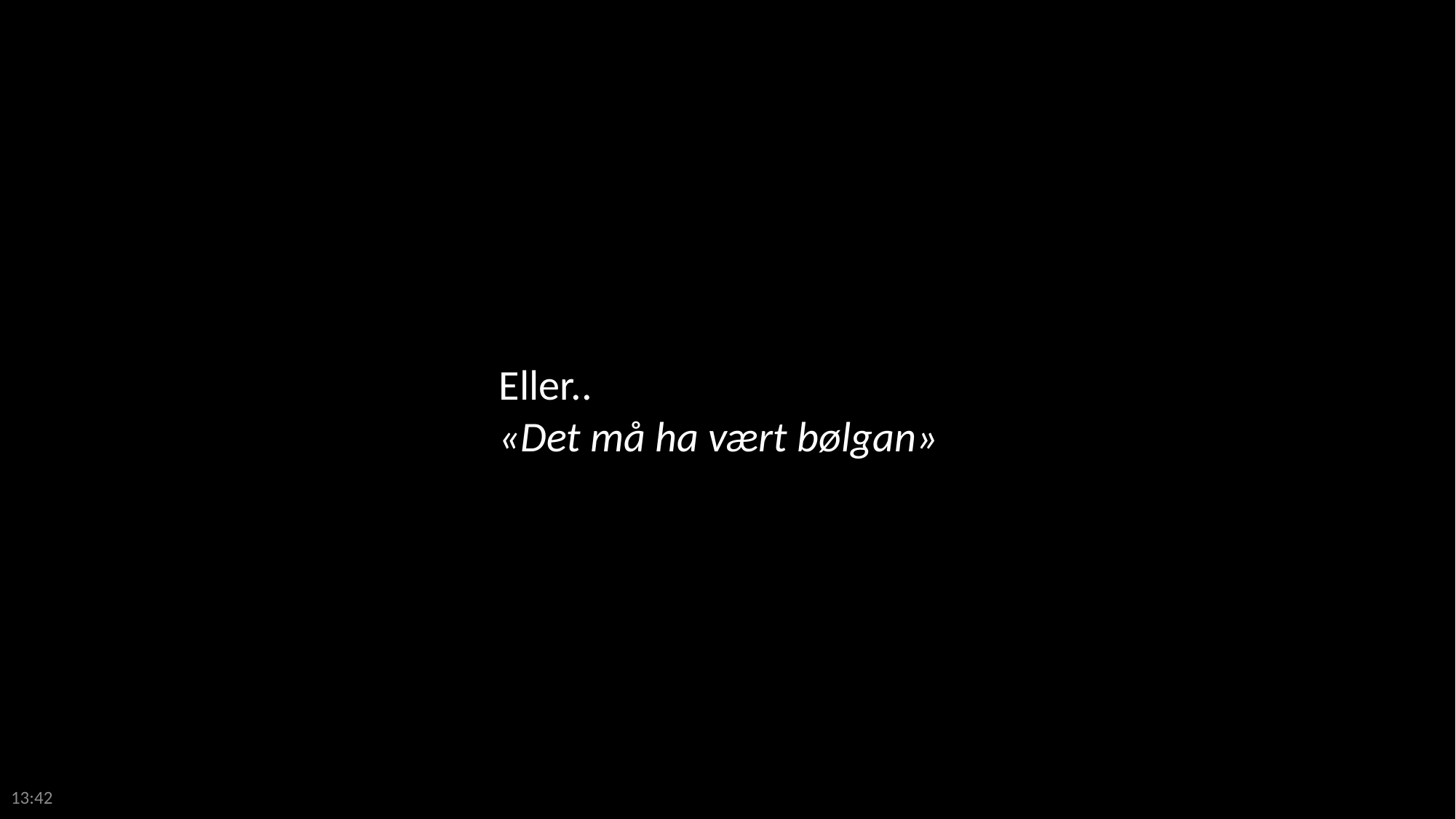

Eller..
«Det må ha vært bølgan»
13:42